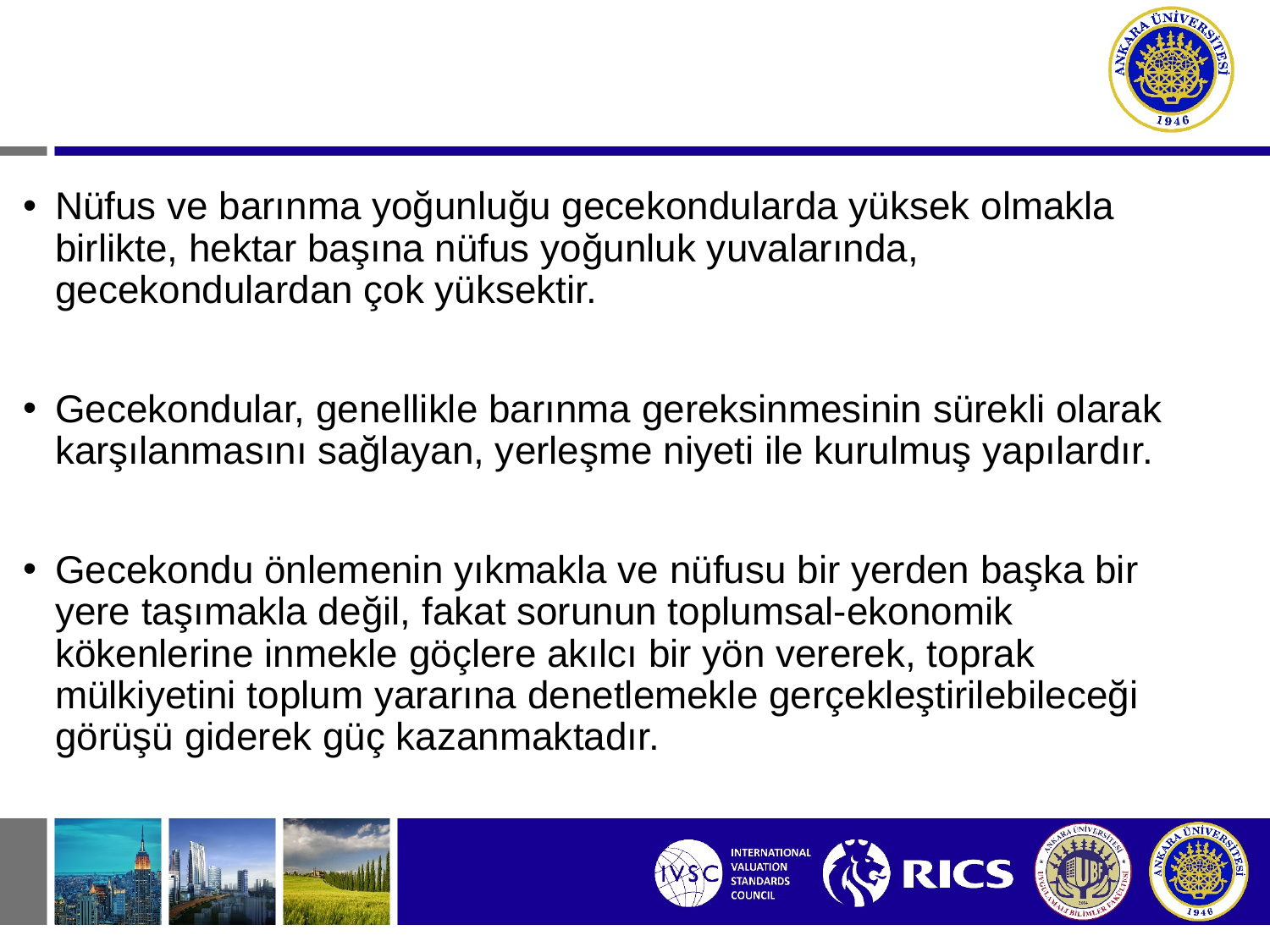

Nüfus ve barınma yoğunluğu gecekondularda yüksek olmakla birlikte, hektar başına nüfus yoğunluk yuvalarında, gecekondulardan çok yüksektir.

Gecekondular, genellikle barınma gereksinmesinin sürekli olarak karşılanmasını sağlayan, yerleşme niyeti ile kurulmuş yapılardır.

Gecekondu önlemenin yıkmakla ve nüfusu bir yerden başka bir yere taşımakla değil, fakat sorunun toplumsal-ekonomik kökenlerine inmekle göçlere akılcı bir yön vererek, toprak mülkiyetini toplum yararına denetlemekle gerçekleştirilebileceği görüşü giderek güç kazanmaktadır.